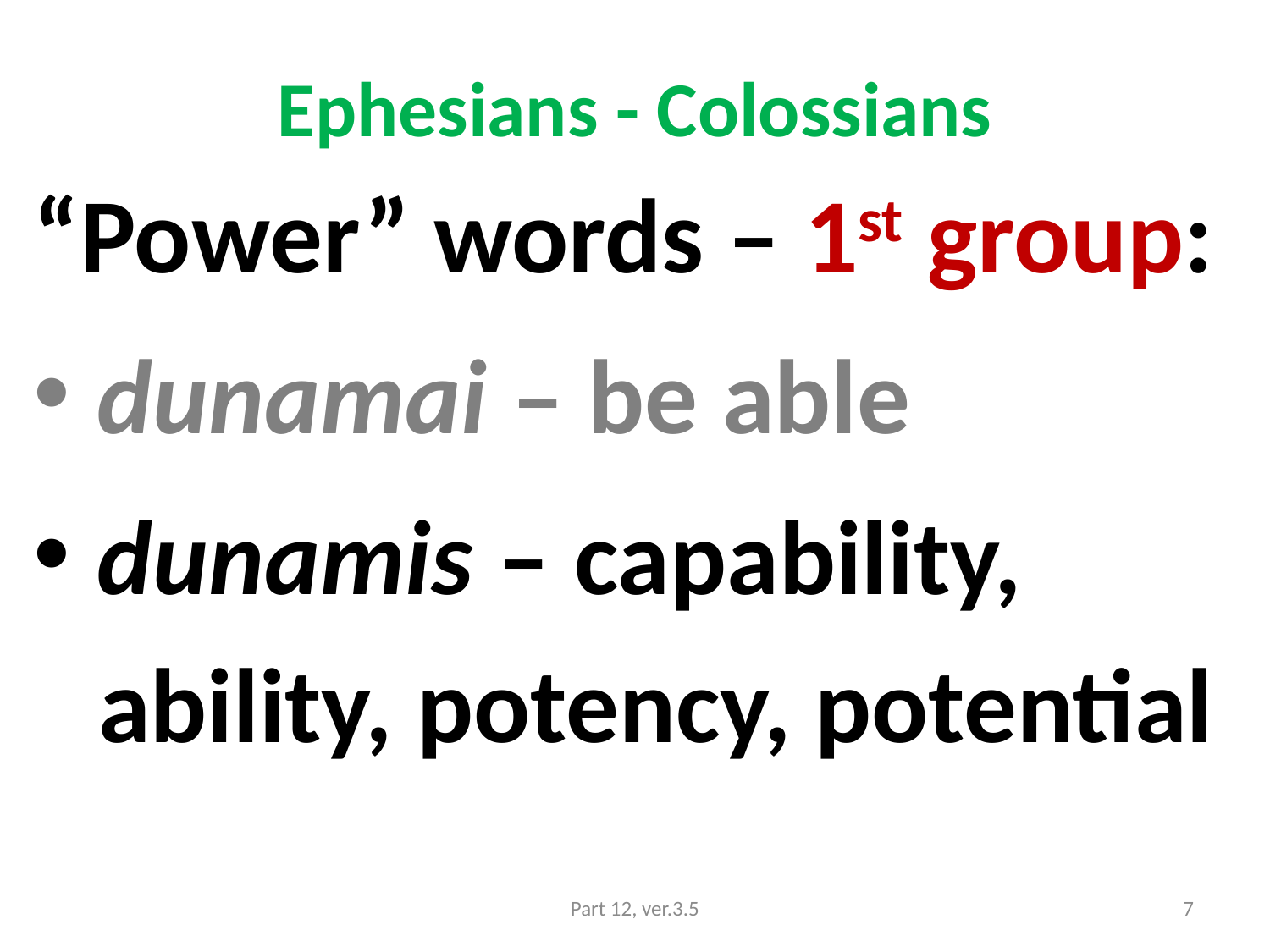

# Ephesians - Colossians
“Power” words – 1st group:
dunamai – be able
dunamis – capability,
ability, potency, potential
Part 12, ver.3.5
7